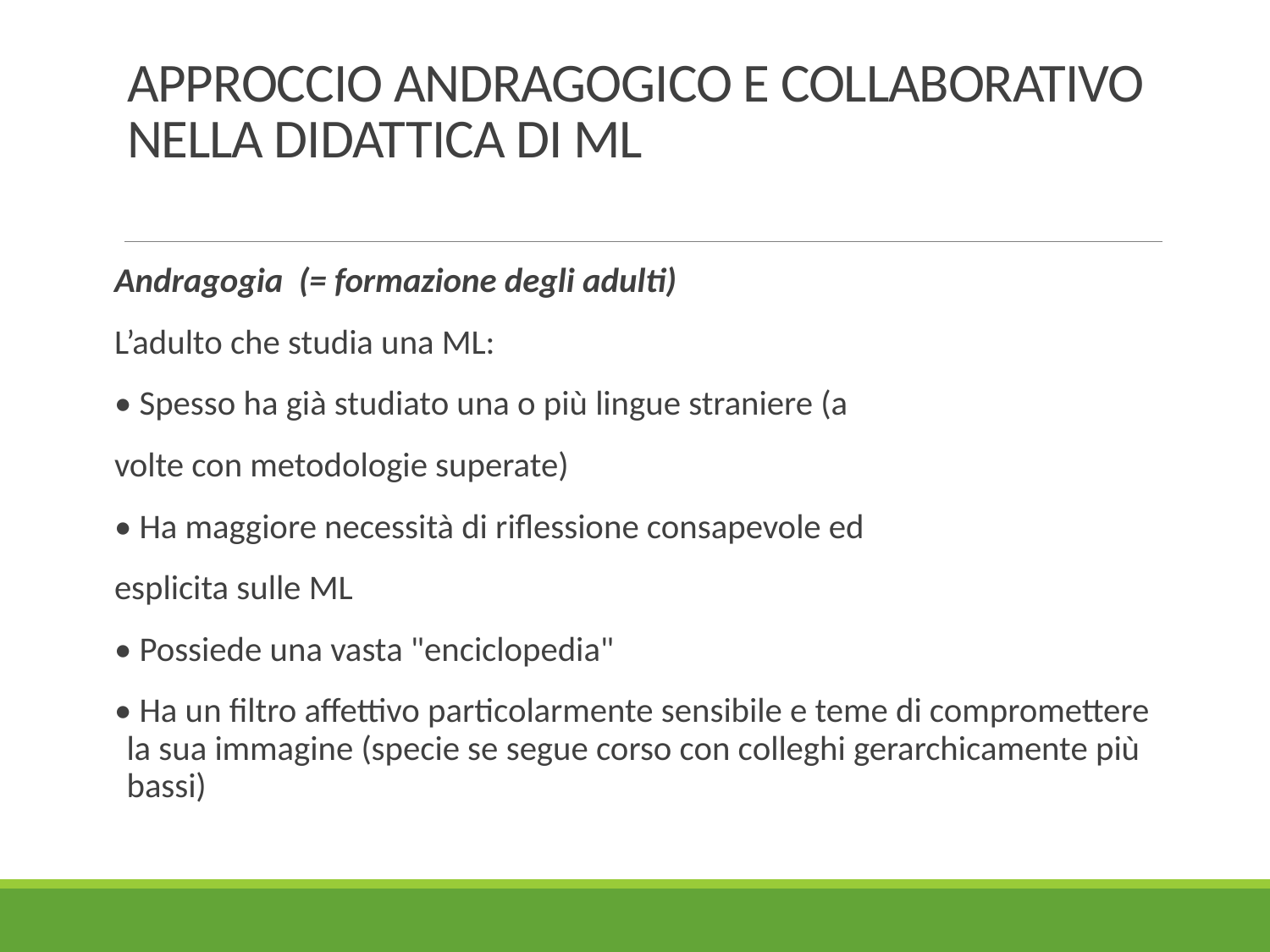

# APPROCCIO ANDRAGOGICO E COLLABORATIVO NELLA DIDATTICA DI ML
Andragogia  (= formazione degli adulti)
L’adulto che studia una ML:
• Spesso ha già studiato una o più lingue straniere (a
volte con metodologie superate)
• Ha maggiore necessità di riflessione consapevole ed
esplicita sulle ML
• Possiede una vasta "enciclopedia"
• Ha un filtro affettivo particolarmente sensibile e teme di compromettere la sua immagine (specie se segue corso con colleghi gerarchicamente più bassi)